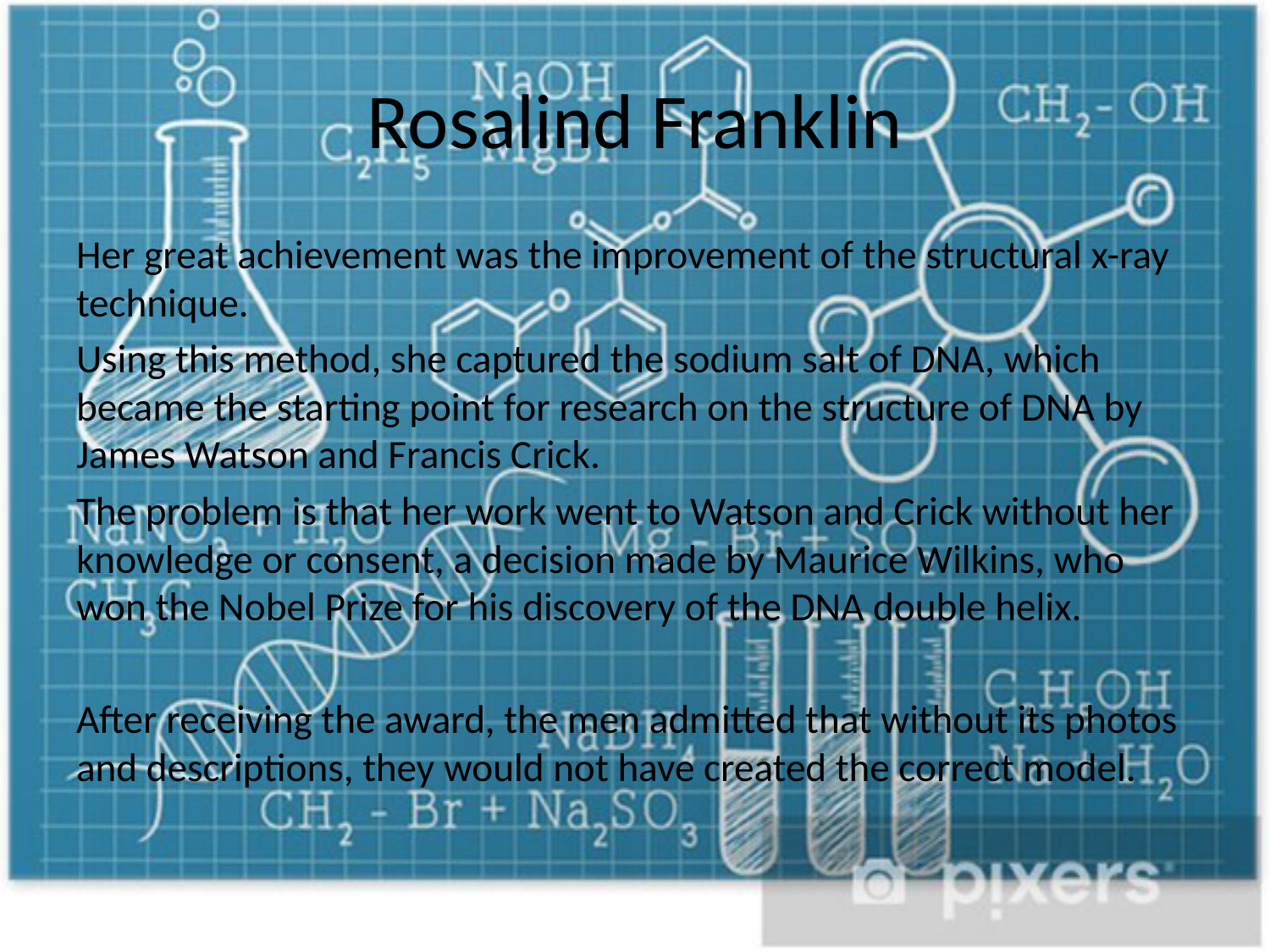

# Rosalind Franklin
Her great achievement was the improvement of the structural x-ray technique.
Using this method, she captured the sodium salt of DNA, which became the starting point for research on the structure of DNA by James Watson and Francis Crick.
The problem is that her work went to Watson and Crick without her knowledge or consent, a decision made by Maurice Wilkins, who won the Nobel Prize for his discovery of the DNA double helix.

After receiving the award, the men admitted that without its photos and descriptions, they would not have created the correct model.